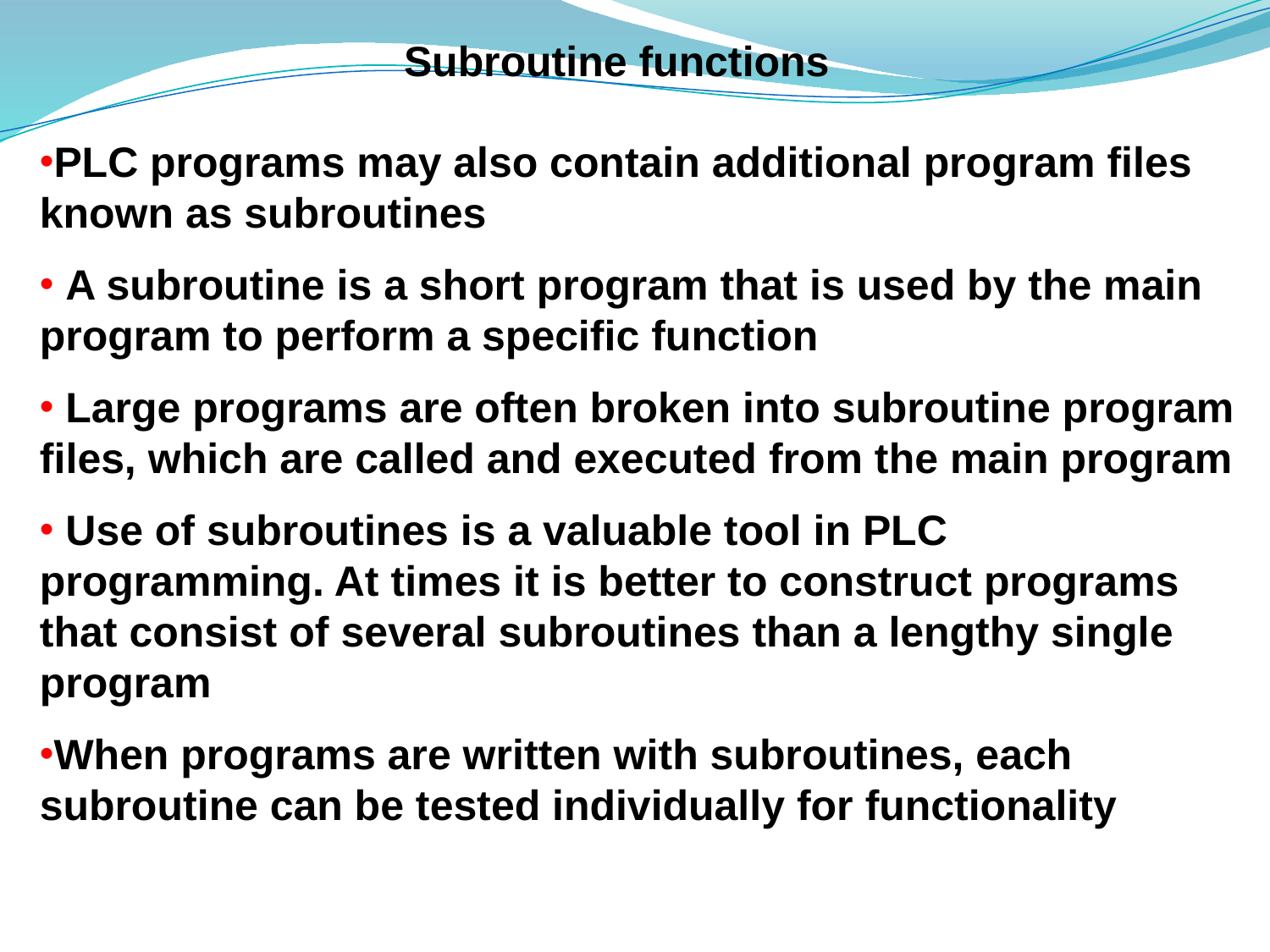

# Subroutine functions
PLC programs may also contain additional program files known as subroutines
 A subroutine is a short program that is used by the main program to perform a specific function
 Large programs are often broken into subroutine program files, which are called and executed from the main program
 Use of subroutines is a valuable tool in PLC programming. At times it is better to construct programs that consist of several subroutines than a lengthy single program
When programs are written with subroutines, each subroutine can be tested individually for functionality